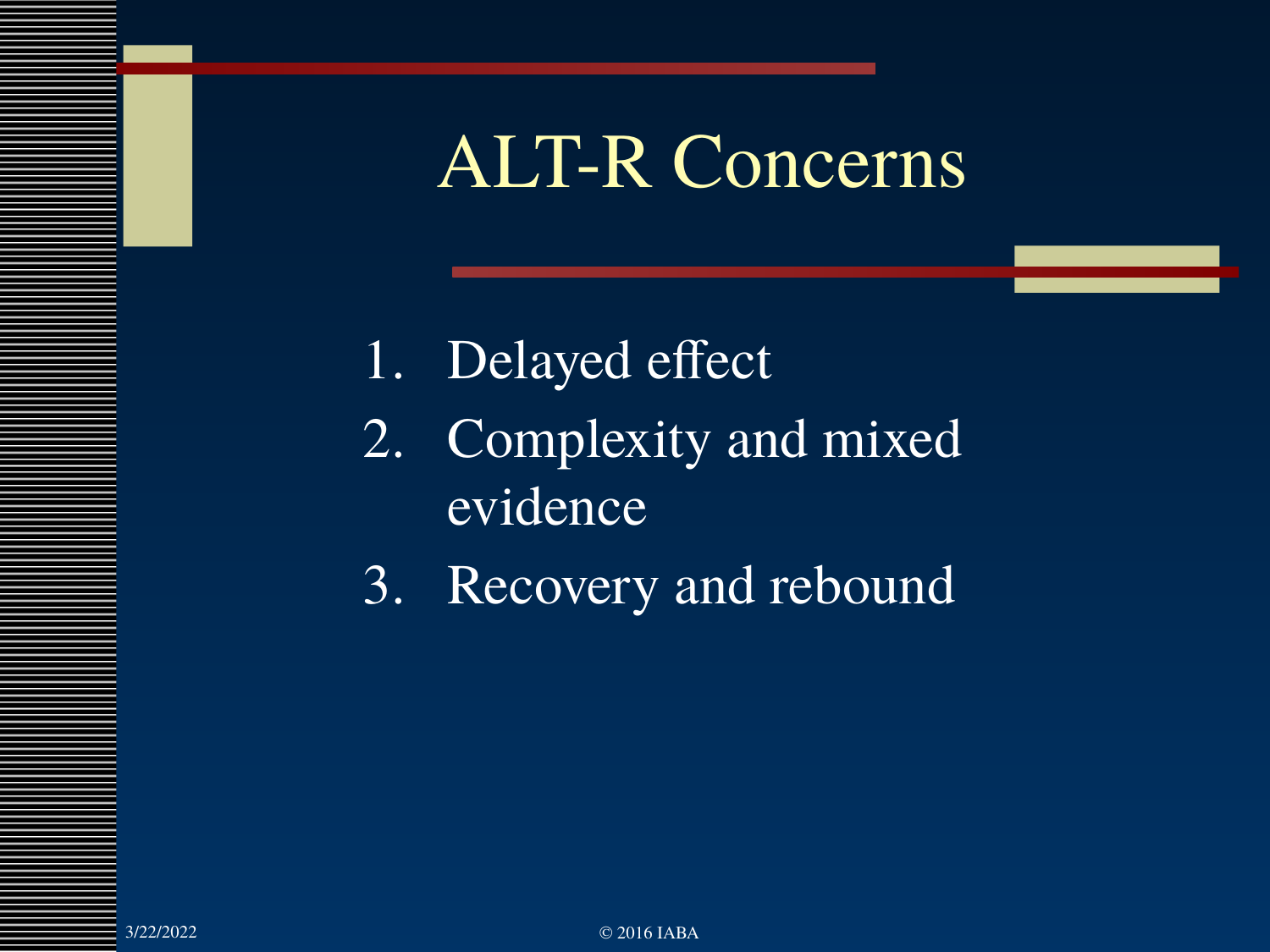

# ALT-R Concerns
Delayed effect
Complexity and mixed evidence
Recovery and rebound
3/22/2022
© 2016 IABA